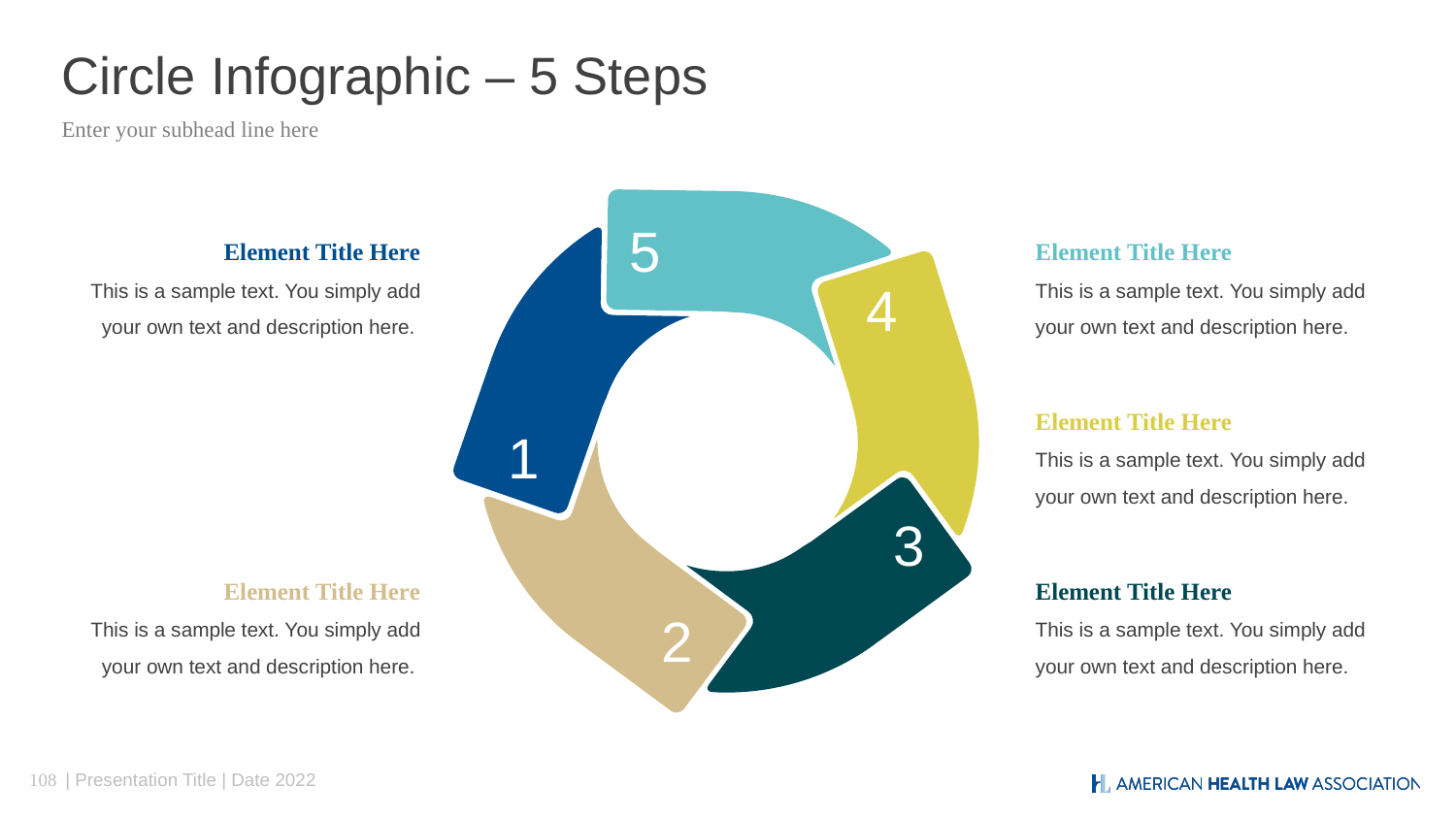

# Circle Infographic – 5 Steps
Enter your subhead line here

5
Element Title Here
This is a sample text. You simply add your own text and description here.
Element Title Here
This is a sample text. You simply add your own text and description here.
4
Element Title Here
This is a sample text. You simply add your own text and description here.
1
3
Element Title Here
This is a sample text. You simply add your own text and description here.
Element Title Here
This is a sample text. You simply add your own text and description here.
2